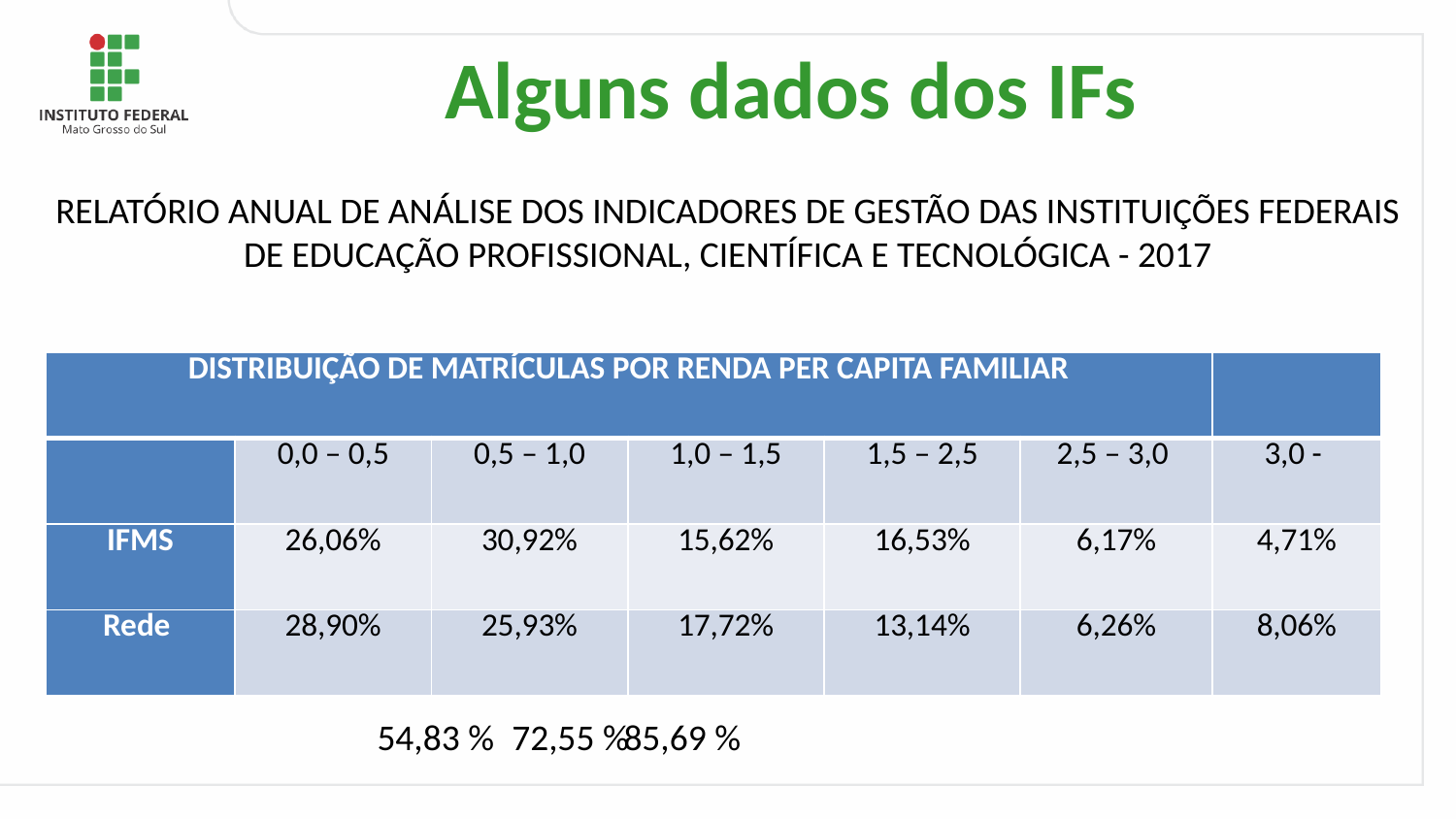

Alguns dados dos IFs
RELATÓRIO ANUAL DE ANÁLISE DOS INDICADORES DE GESTÃO DAS INSTITUIÇÕES FEDERAIS DE EDUCAÇÃO PROFISSIONAL, CIENTÍFICA E TECNOLÓGICA - 2017
| DISTRIBUIÇÃO DE MATRÍCULAS POR RENDA PER CAPITA FAMILIAR |  |  |  |  |  |  |
| --- | --- | --- | --- | --- | --- | --- |
|  | 0,0 – 0,5 | 0,5 – 1,0 | 1,0 – 1,5 | 1,5 – 2,5 | 2,5 – 3,0 | 3,0 - |
| IFMS | 26,06% | 30,92% | 15,62% | 16,53% | 6,17% | 4,71% |
| Rede | 28,90% | 25,93% | 17,72% | 13,14% | 6,26% | 8,06% |
54,83 %
72,55 %
85,69 %